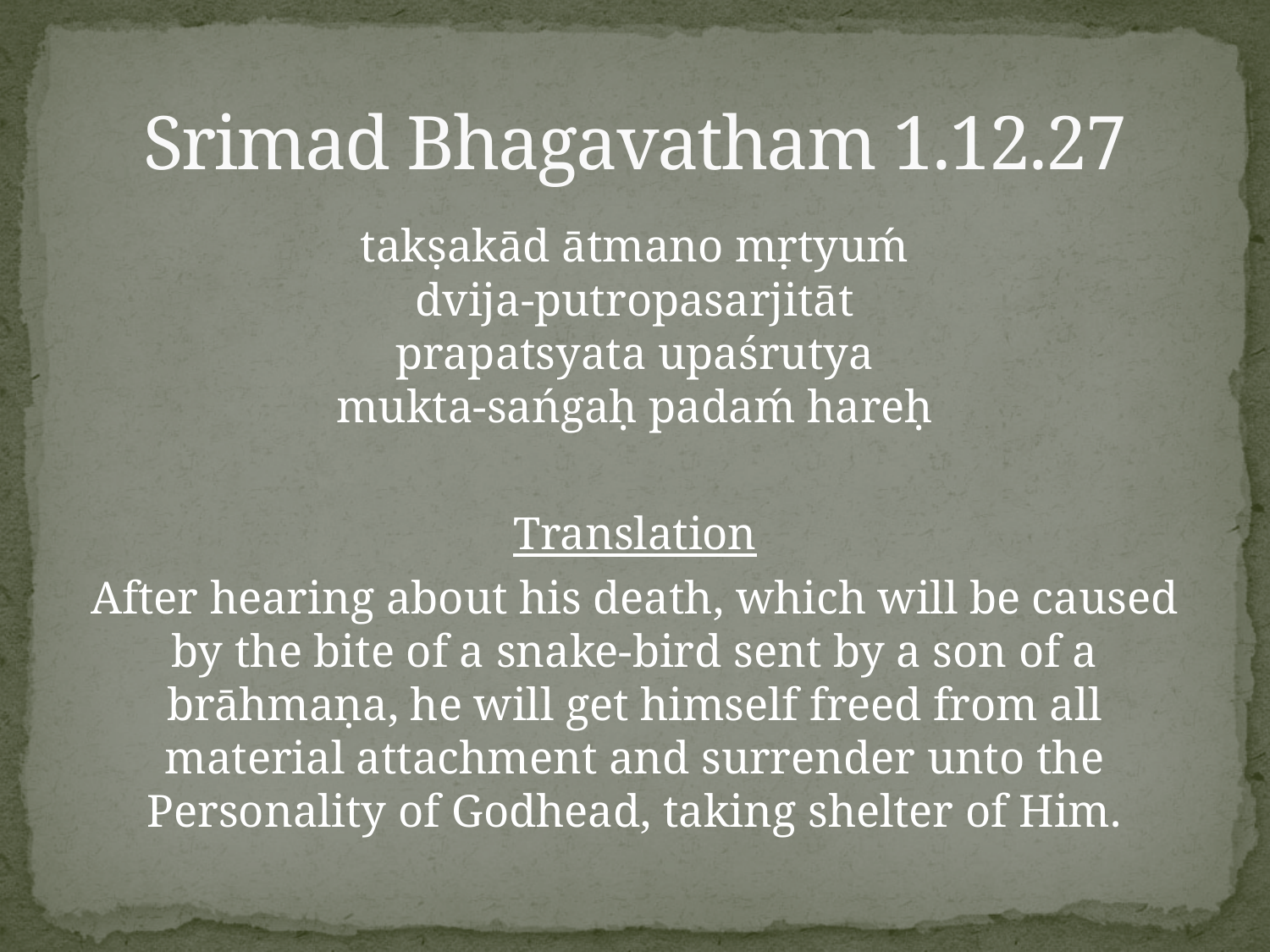

# Srimad Bhagavatham 1.12.27
takṣakād ātmano mṛtyuḿ
dvija-putropasarjitāt
prapatsyata upaśrutya
mukta-sańgaḥ padaḿ hareḥ

Translation
After hearing about his death, which will be caused by the bite of a snake-bird sent by a son of a brāhmaṇa, he will get himself freed from all material attachment and surrender unto the Personality of Godhead, taking shelter of Him.